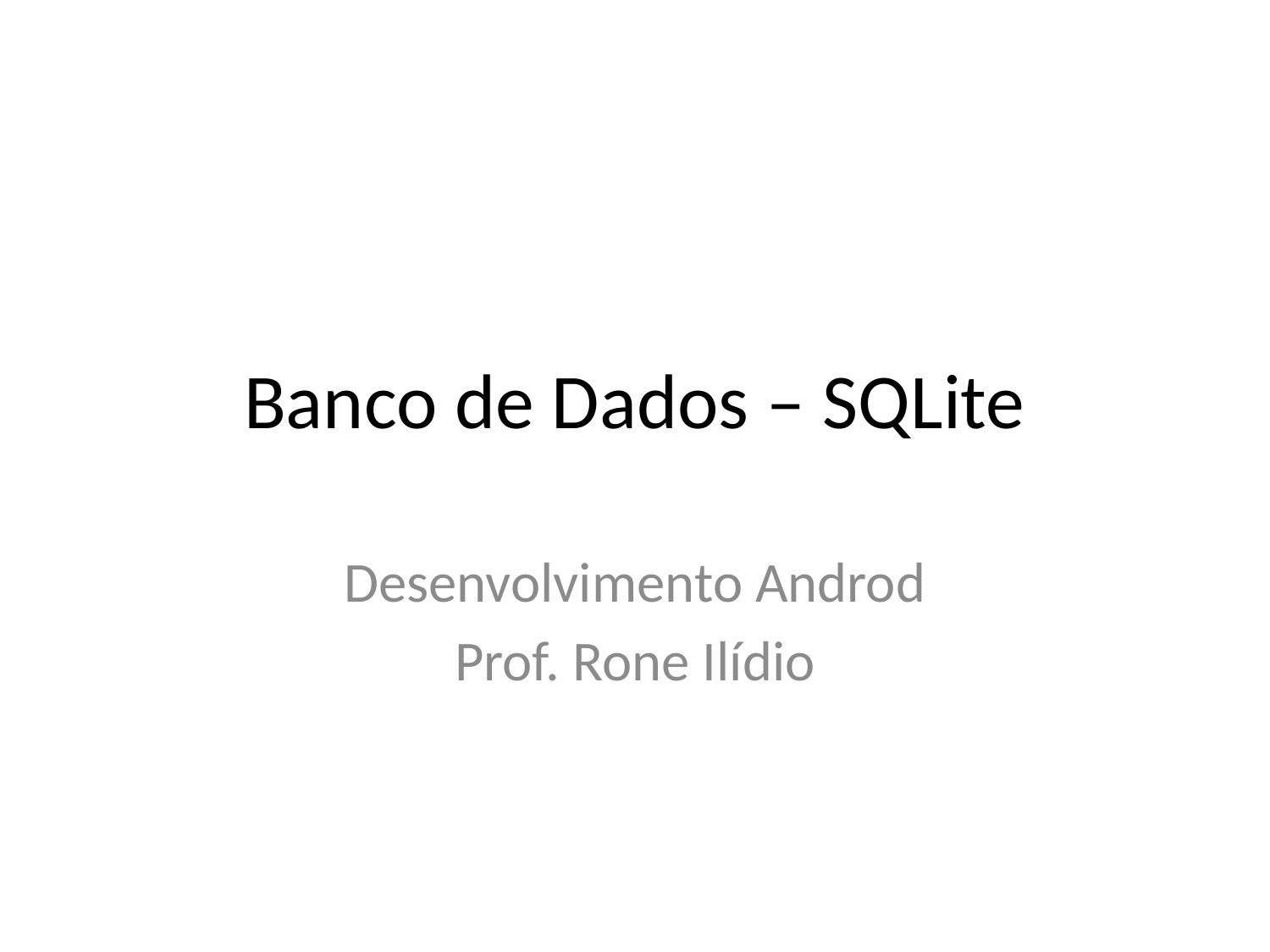

# Banco de Dados – SQLite
Desenvolvimento Androd
Prof. Rone Ilídio